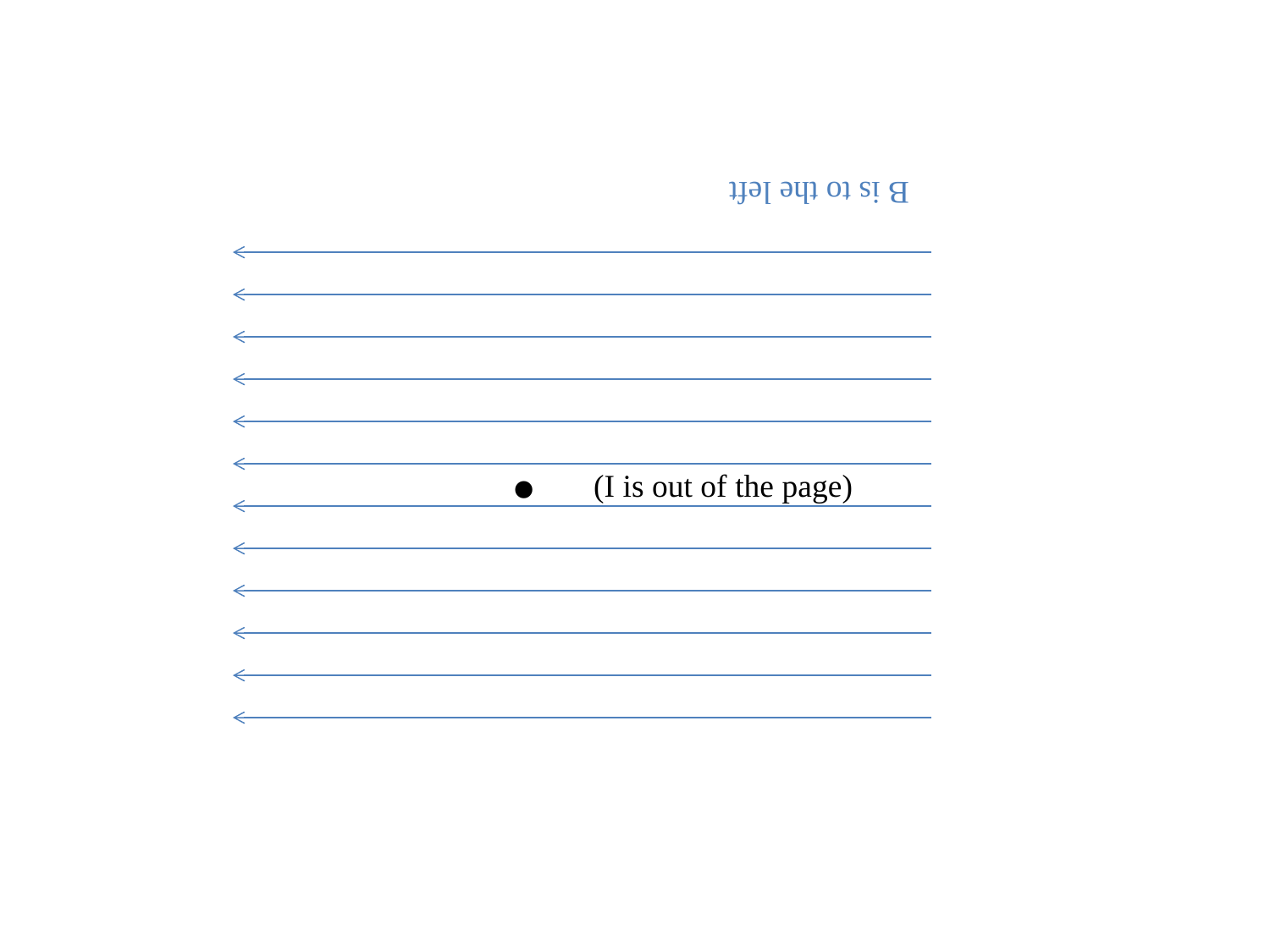

B is to the left
.       (I is out of the page)